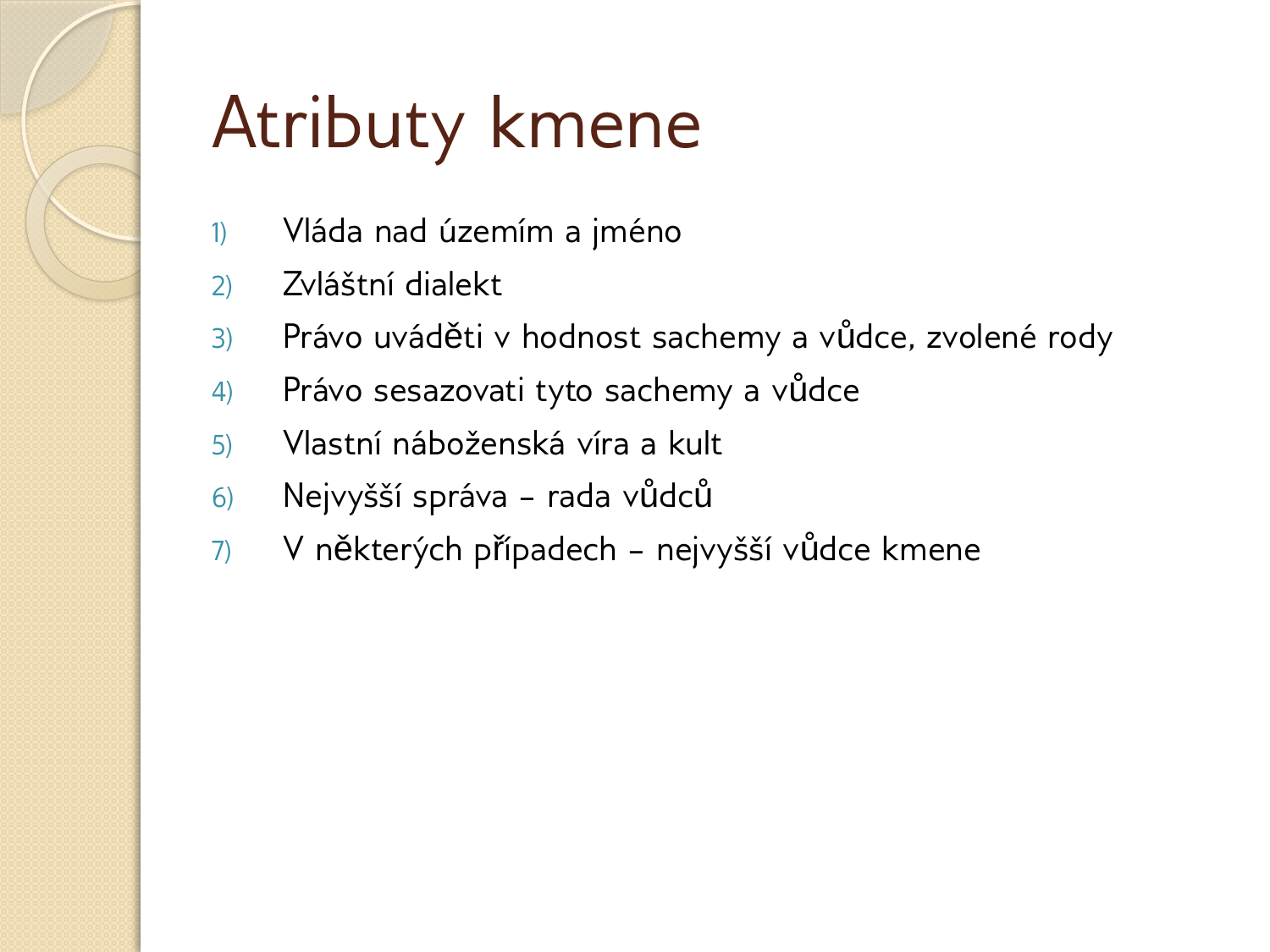

# Atributy kmene
Vláda nad územím a jméno
Zvláštní dialekt
Právo uváděti v hodnost sachemy a vůdce, zvolené rody
Právo sesazovati tyto sachemy a vůdce
Vlastní náboženská víra a kult
Nejvyšší správa – rada vůdců
V některých případech – nejvyšší vůdce kmene